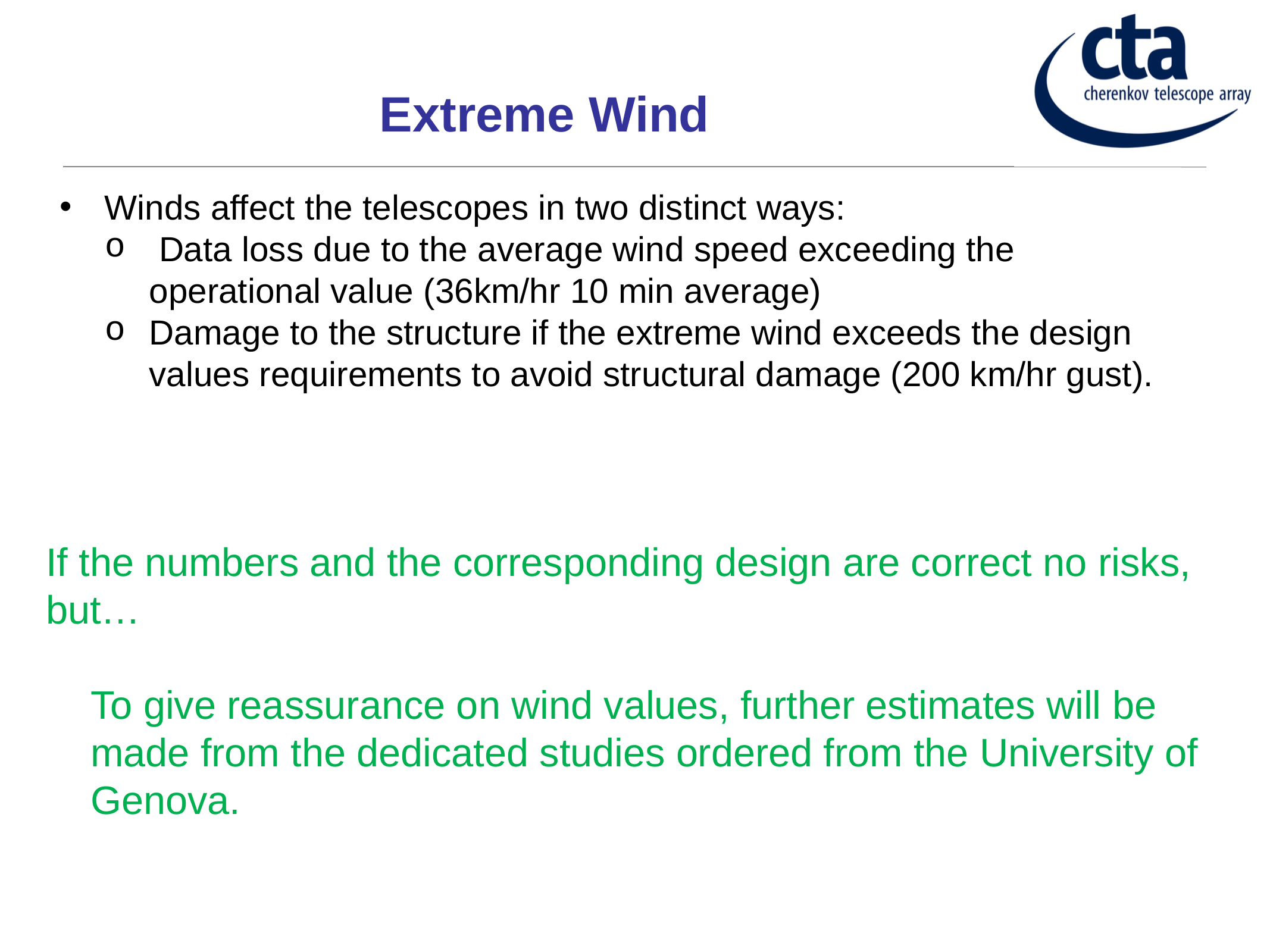

Extreme Wind
Winds affect the telescopes in two distinct ways:
 Data loss due to the average wind speed exceeding the operational value (36km/hr 10 min average)
Damage to the structure if the extreme wind exceeds the design values requirements to avoid structural damage (200 km/hr gust).
If the numbers and the corresponding design are correct no risks,
but…

To give reassurance on wind values, further estimates will be made from the dedicated studies ordered from the University of Genova.